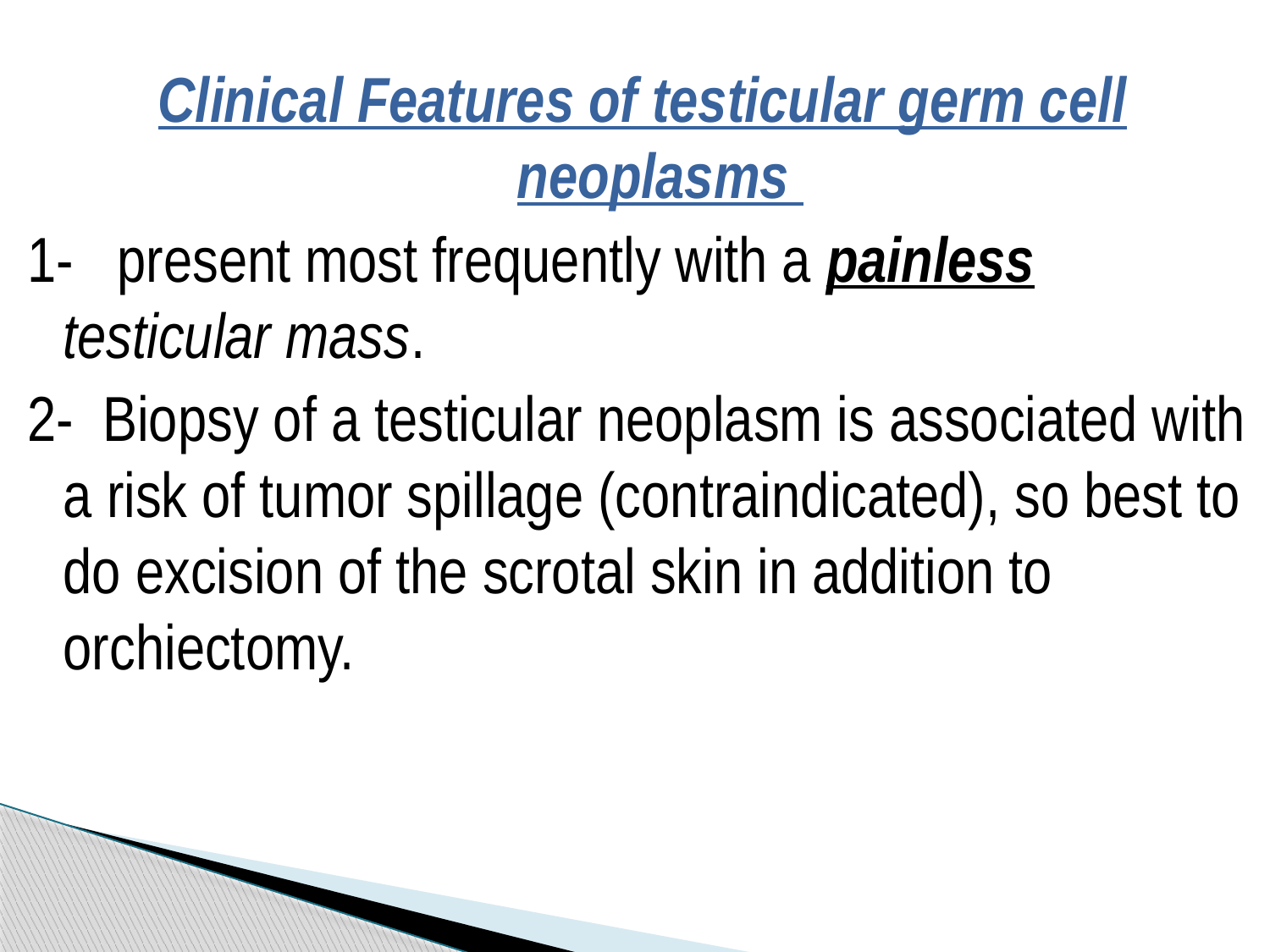

Clinical Features of testicular germ cell neoplasms
1-   present most frequently with a painless testicular mass.
2-  Biopsy of a testicular neoplasm is associated with a risk of tumor spillage (contraindicated), so best to do excision of the scrotal skin in addition to orchiectomy.